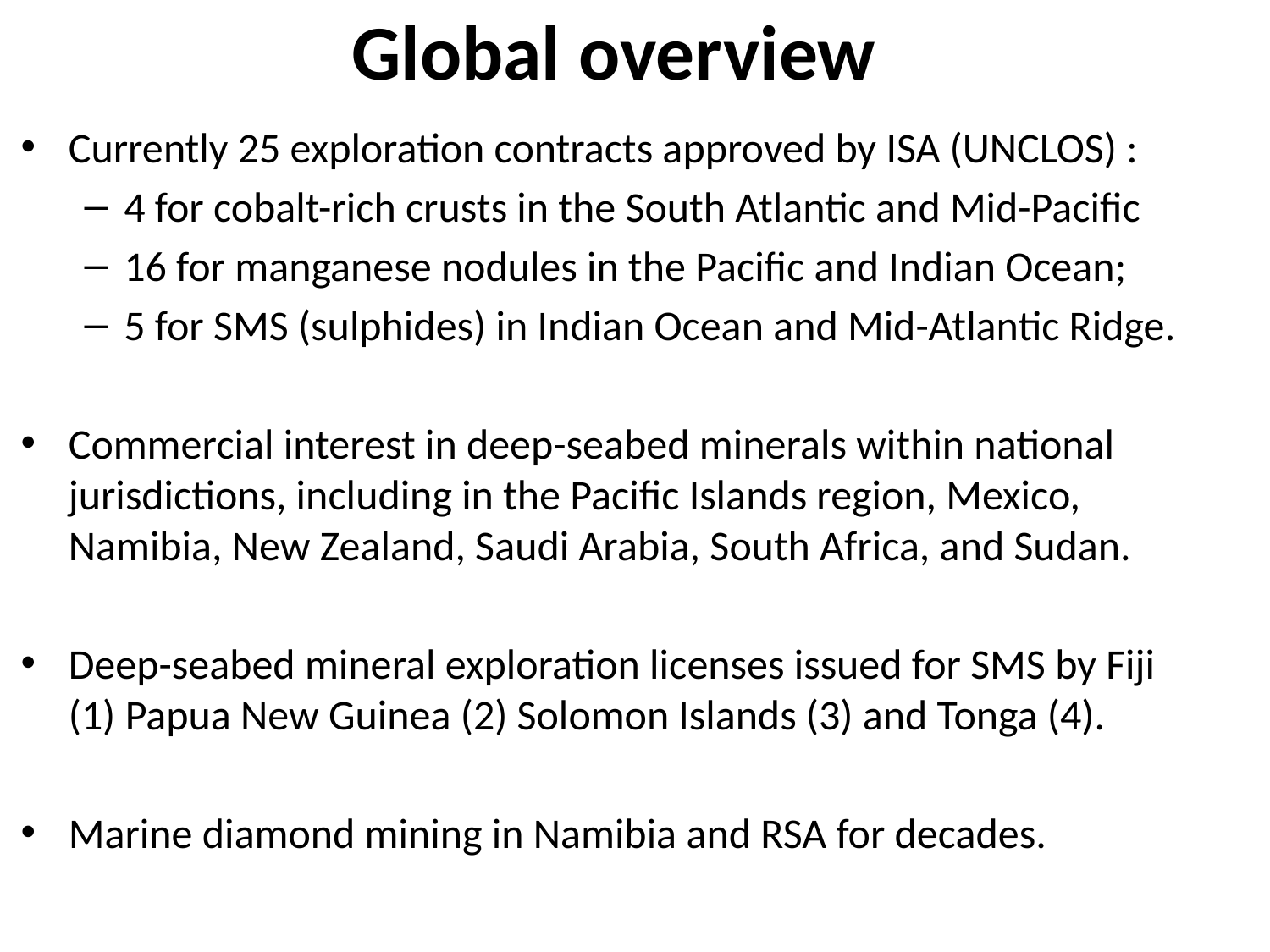

Global overview
Currently 25 exploration contracts approved by ISA (UNCLOS) :
4 for cobalt-rich crusts in the South Atlantic and Mid-Pacific
16 for manganese nodules in the Pacific and Indian Ocean;
5 for SMS (sulphides) in Indian Ocean and Mid-Atlantic Ridge.

Commercial interest in deep-seabed minerals within national jurisdictions, including in the Pacific Islands region, Mexico, Namibia, New Zealand, Saudi Arabia, South Africa, and Sudan.

Deep-seabed mineral exploration licenses issued for SMS by Fiji (1) Papua New Guinea (2) Solomon Islands (3) and Tonga (4).

Marine diamond mining in Namibia and RSA for decades.